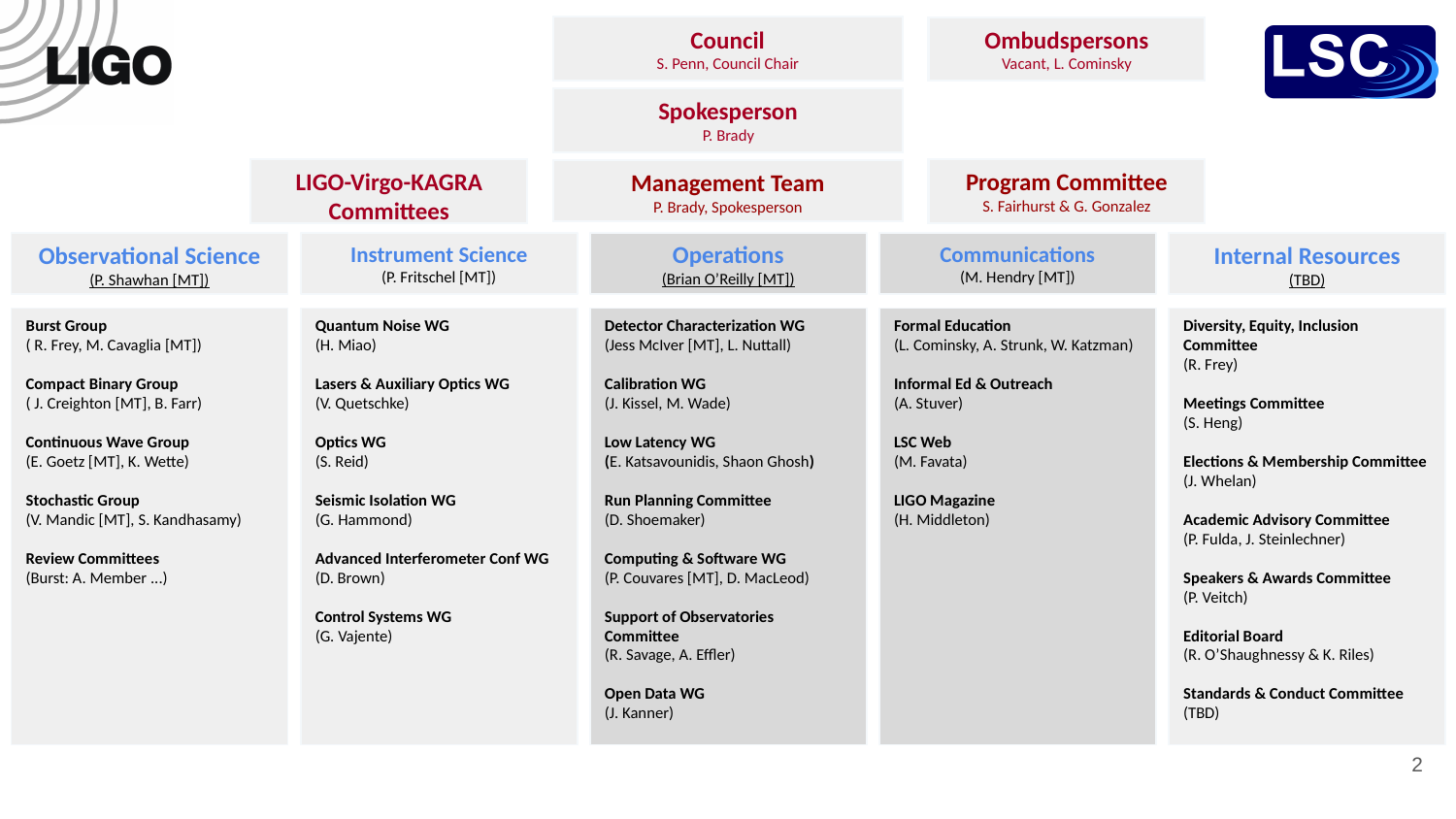

Council
S. Penn, Council Chair
Ombudspersons
Vacant, L. Cominsky
Spokesperson
P. Brady
LIGO-Virgo-KAGRA Committees
Program Committee
S. Fairhurst & G. Gonzalez
Management Team
P. Brady, Spokesperson

Observational Science
(P. Shawhan [MT])
Instrument Science
(P. Fritschel [MT])
Operations
(Brian O’Reilly [MT])
Communications
(M. Hendry [MT])
Internal Resources
(TBD)
Burst Group
( R. Frey, M. Cavaglia [MT])

Compact Binary Group
( J. Creighton [MT], B. Farr)

Continuous Wave Group
(E. Goetz [MT], K. Wette)

Stochastic Group
(V. Mandic [MT], S. Kandhasamy)

Review Committees
(Burst: A. Member ...)

Quantum Noise WG
(H. Miao)

Lasers & Auxiliary Optics WG
(V. Quetschke)

Optics WG
(S. Reid)

Seismic Isolation WG
(G. Hammond)

Advanced Interferometer Conf WG
(D. Brown)

Control Systems WG
(G. Vajente)
Detector Characterization WG
(Jess McIver [MT], L. Nuttall)

Calibration WG
(J. Kissel, M. Wade)

Low Latency WG
(E. Katsavounidis, Shaon Ghosh)

Run Planning Committee
(D. Shoemaker)

Computing & Software WG
(P. Couvares [MT], D. MacLeod)

Support of Observatories Committee
(R. Savage, A. Effler)

Open Data WG
(J. Kanner)
Formal Education
(L. Cominsky, A. Strunk, W. Katzman)

Informal Ed & Outreach
(A. Stuver)

LSC Web
(M. Favata)

LIGO Magazine
(H. Middleton)

Diversity, Equity, Inclusion Committee
(R. Frey)

Meetings Committee
(S. Heng)

Elections & Membership Committee
(J. Whelan)

Academic Advisory Committee
(P. Fulda, J. Steinlechner)

Speakers & Awards Committee
(P. Veitch)

Editorial Board
(R. O’Shaughnessy & K. Riles)

Standards & Conduct Committee
(TBD)
2